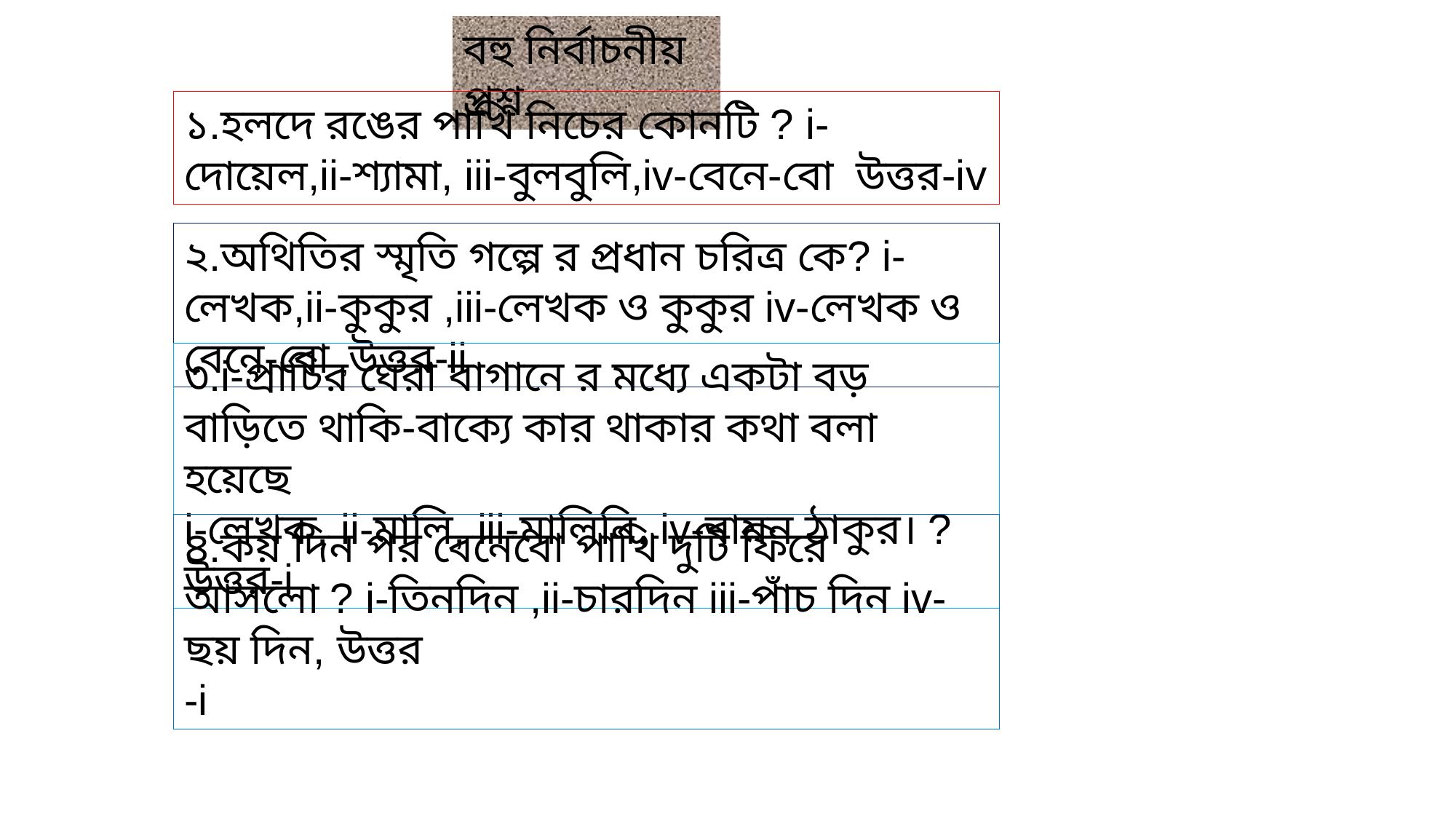

বহু নির্বাচনীয় প্রশ্ন
১.হলদে রঙের পাখি নিচের কোনটি ? i-দোয়েল,ii-শ্যামা, iii-বুলবুলি,iv-বেনে-বো  উত্তর-iv
২.অথিতির স্মৃতি গল্পে র প্রধান চরিত্র কে? i-লেখক,ii-কুকুর ,iii-লেখক ও কুকুর iv-লেখক ও বেনে-বো ,উত্তর-ii
৩.i-প্রাচির ঘেরা বাগানে র মধ্যে একটা বড় বাড়িতে থাকি-বাক্যে কার থাকার কথা বলা হয়েছে
i-লেখক, ii-মালি, iii-মালিনি, iv-বামন ঠাকুর। ?উত্তর-i
৪.কয় দিন পর বেনেবো পাখি দুটি ফিরে আসলো ? i-তিনদিন ,ii-চারদিন iii-পাঁচ দিন iv-ছয় দিন, উত্তর
-i